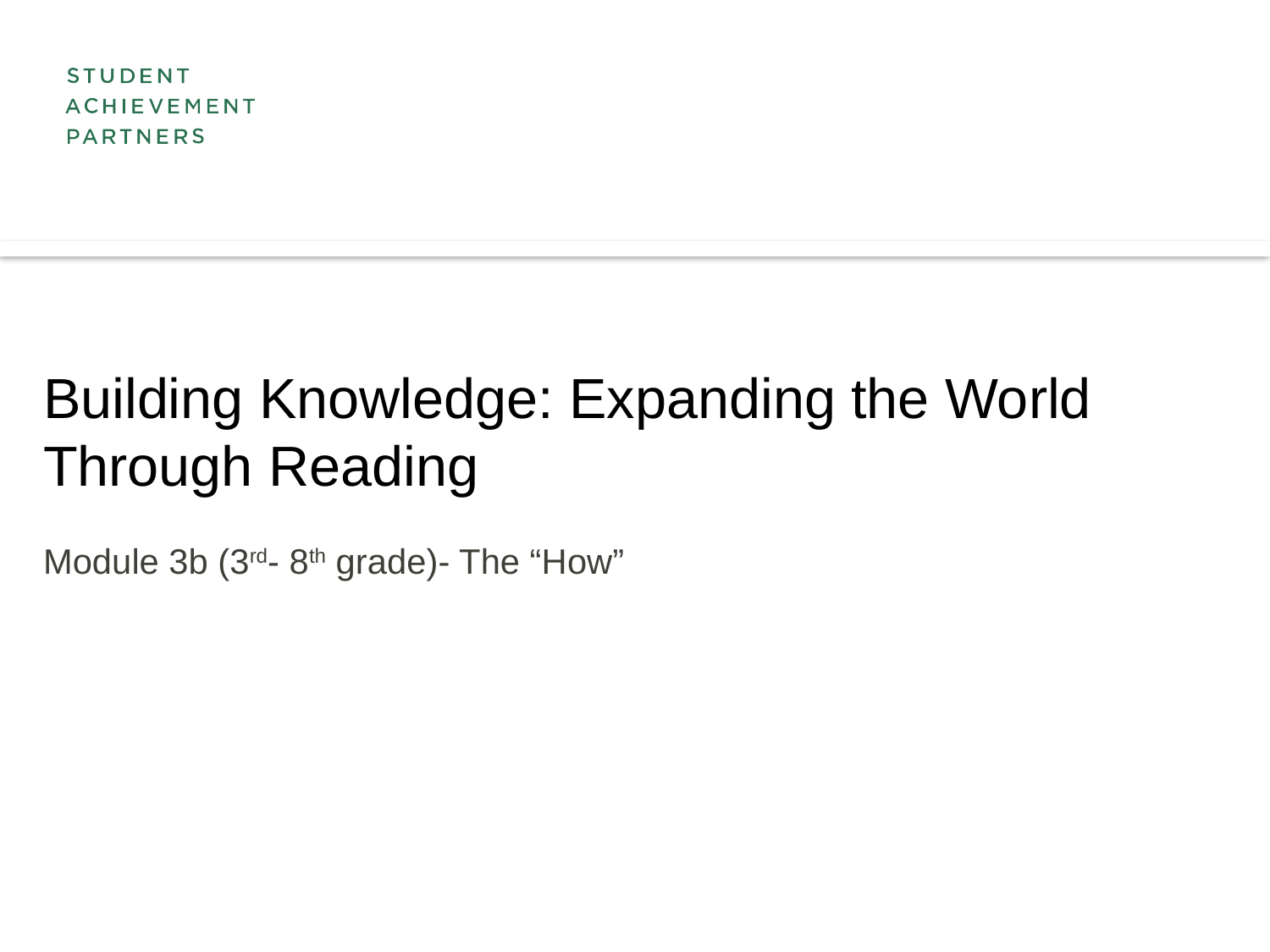

# Building Knowledge: Expanding the World Through Reading
Module 3b (3rd- 8th grade)- The “How”